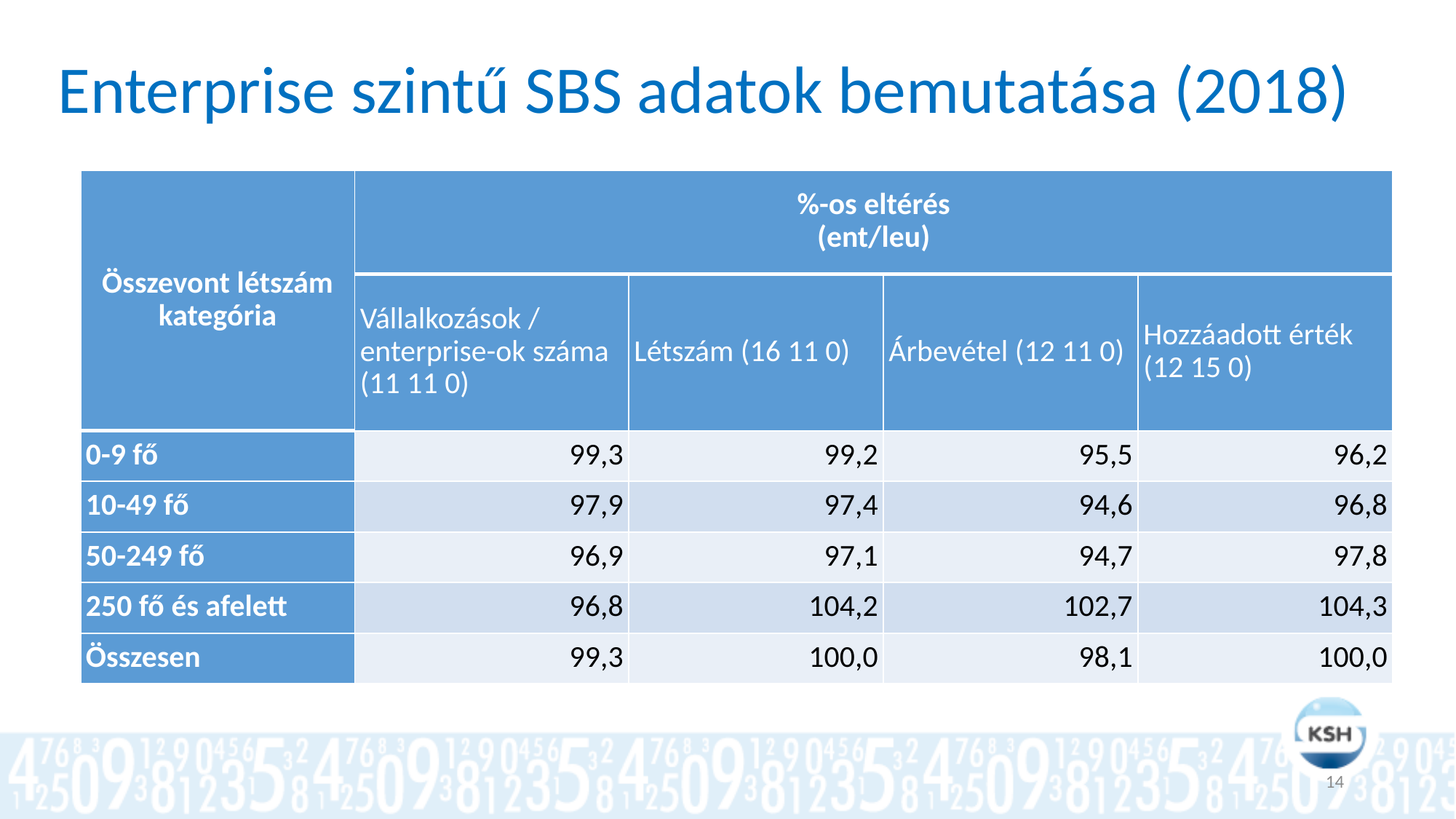

# Enterprise szintű SBS adatok bemutatása (2018)
| Összevont létszám kategória | %-os eltérés (ent/leu) |  |  |  |
| --- | --- | --- | --- | --- |
|  | Vállalkozások / enterprise-ok száma (11 11 0) | Létszám (16 11 0) | Árbevétel (12 11 0) | Hozzáadott érték (12 15 0) |
| 0-9 fő | 99,3 | 99,2 | 95,5 | 96,2 |
| 10-49 fő | 97,9 | 97,4 | 94,6 | 96,8 |
| 50-249 fő | 96,9 | 97,1 | 94,7 | 97,8 |
| 250 fő és afelett | 96,8 | 104,2 | 102,7 | 104,3 |
| Összesen | 99,3 | 100,0 | 98,1 | 100,0 |
14